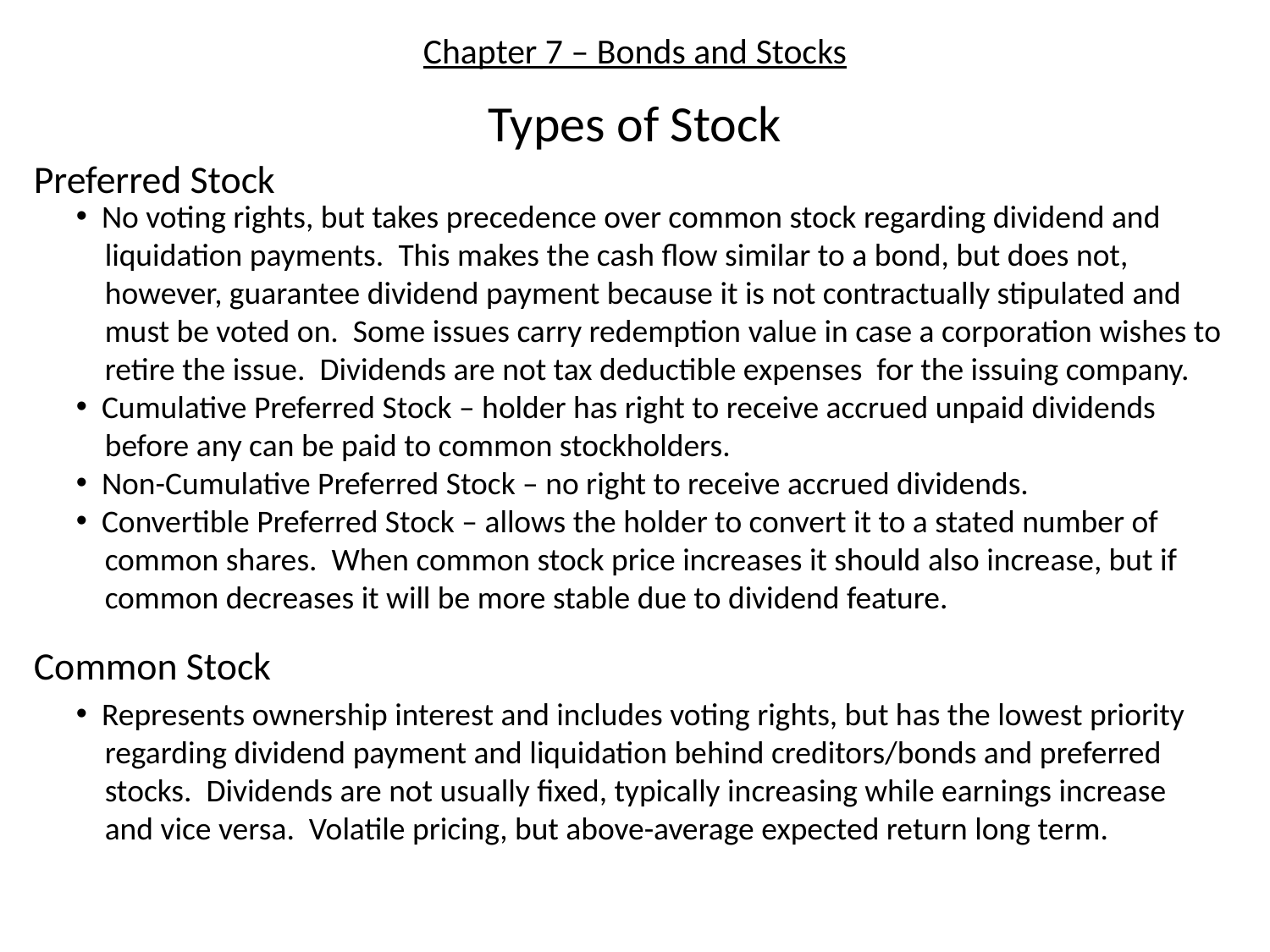

# Chapter 7 – Bonds and Stocks
Types of Stock

Preferred Stock
  No voting rights, but takes precedence over common stock regarding dividend and
    liquidation payments.  This makes the cash flow similar to a bond, but does not,
    however, guarantee dividend payment because it is not contractually stipulated and
    must be voted on.  Some issues carry redemption value in case a corporation wishes to
    retire the issue.  Dividends are not tax deductible expenses  for the issuing company.
  Cumulative Preferred Stock – holder has right to receive accrued unpaid dividends
    before any can be paid to common stockholders.
  Non-Cumulative Preferred Stock – no right to receive accrued dividends.
  Convertible Preferred Stock – allows the holder to convert it to a stated number of
    common shares.  When common stock price increases it should also increase, but if
    common decreases it will be more stable due to dividend feature.
Common Stock
  Represents ownership interest and includes voting rights, but has the lowest priority
    regarding dividend payment and liquidation behind creditors/bonds and preferred
    stocks.  Dividends are not usually fixed, typically increasing while earnings increase
    and vice versa.  Volatile pricing, but above-average expected return long term.